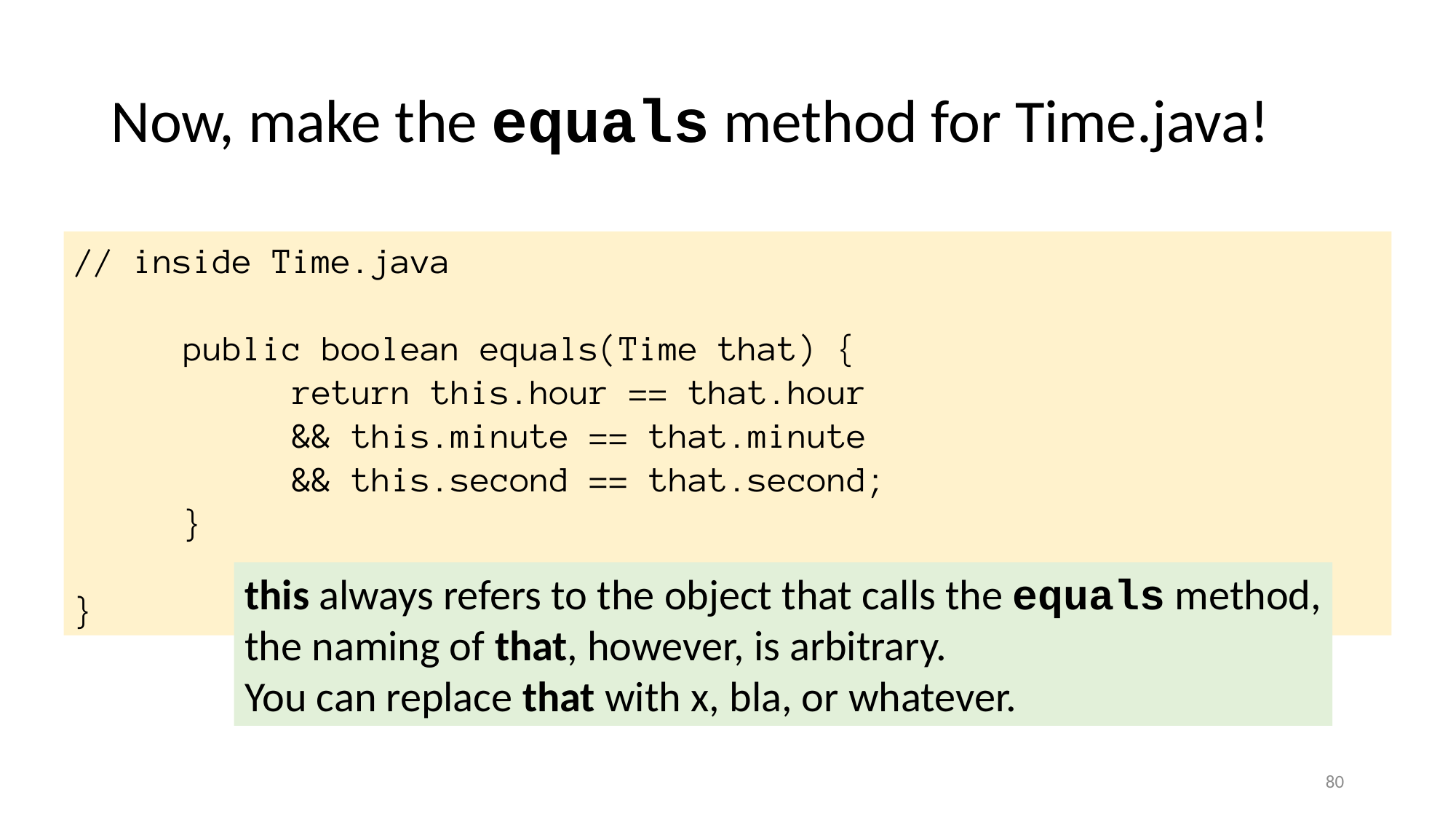

# Now, make the equals method for Time.java!
// inside Time.java

	public boolean equals(Time that) {
		return this.hour == that.hour
		&& this.minute == that.minute
		&& this.second == that.second;
	}

}
this always refers to the object that calls the equals method,
the naming of that, however, is arbitrary.
You can replace that with x, bla, or whatever.
80